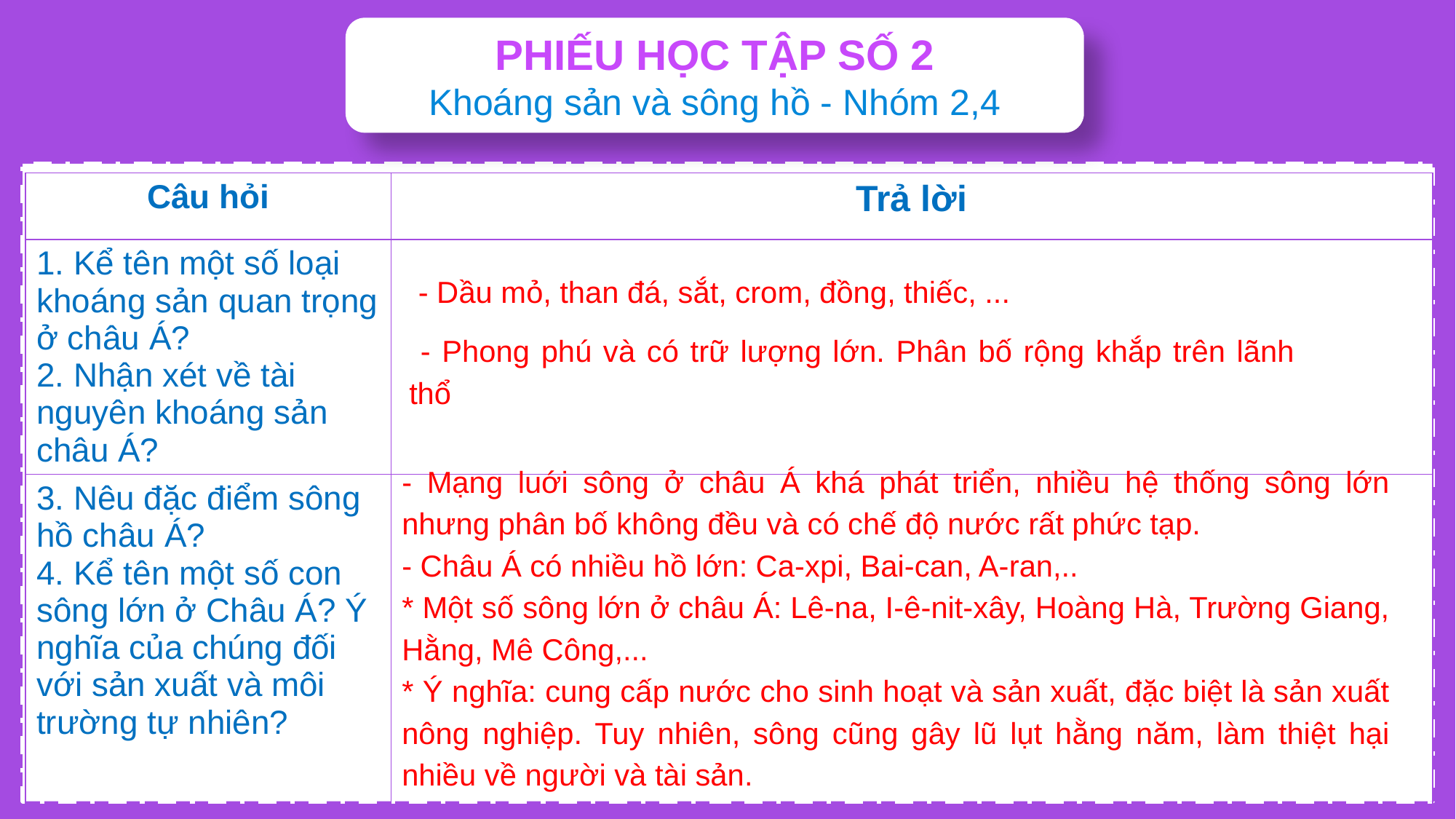

PHIẾU HỌC TẬP SỐ 2
Khoáng sản và sông hồ - Nhóm 2,4

| Câu hỏi | Trả lời |
| --- | --- |
| 1. Kể tên một số loại khoáng sản quan trọng ở châu Á? 2. Nhận xét về tài nguyên khoáng sản châu Á? |  |
| 3. Nêu đặc điểm sông hồ châu Á? 4. Kể tên một số con sông lớn ở Châu Á? Ý nghĩa của chúng đối với sản xuất và môi trường tự nhiên? |  |
- Dầu mỏ, than đá, sắt, crom, đồng, thiếc, ...
 - Phong phú và có trữ lượng lớn. Phân bố rộng khắp trên lãnh thổ
- Mạng luới sông ở châu Á khá phát triển, nhiều hệ thống sông lớn nhưng phân bố không đều và có chế độ nước rất phức tạp.
- Châu Á có nhiều hồ lớn: Ca-xpi, Bai-can, A-ran,..
* Một số sông lớn ở châu Á: Lê-na, I-ê-nit-xây, Hoàng Hà, Trường Giang, Hằng, Mê Công,...
* Ý nghĩa: cung cấp nước cho sinh hoạt và sản xuất, đặc biệt là sản xuất nông nghiệp. Tuy nhiên, sông cũng gây lũ lụt hằng năm, làm thiệt hại nhiều về người và tài sản.